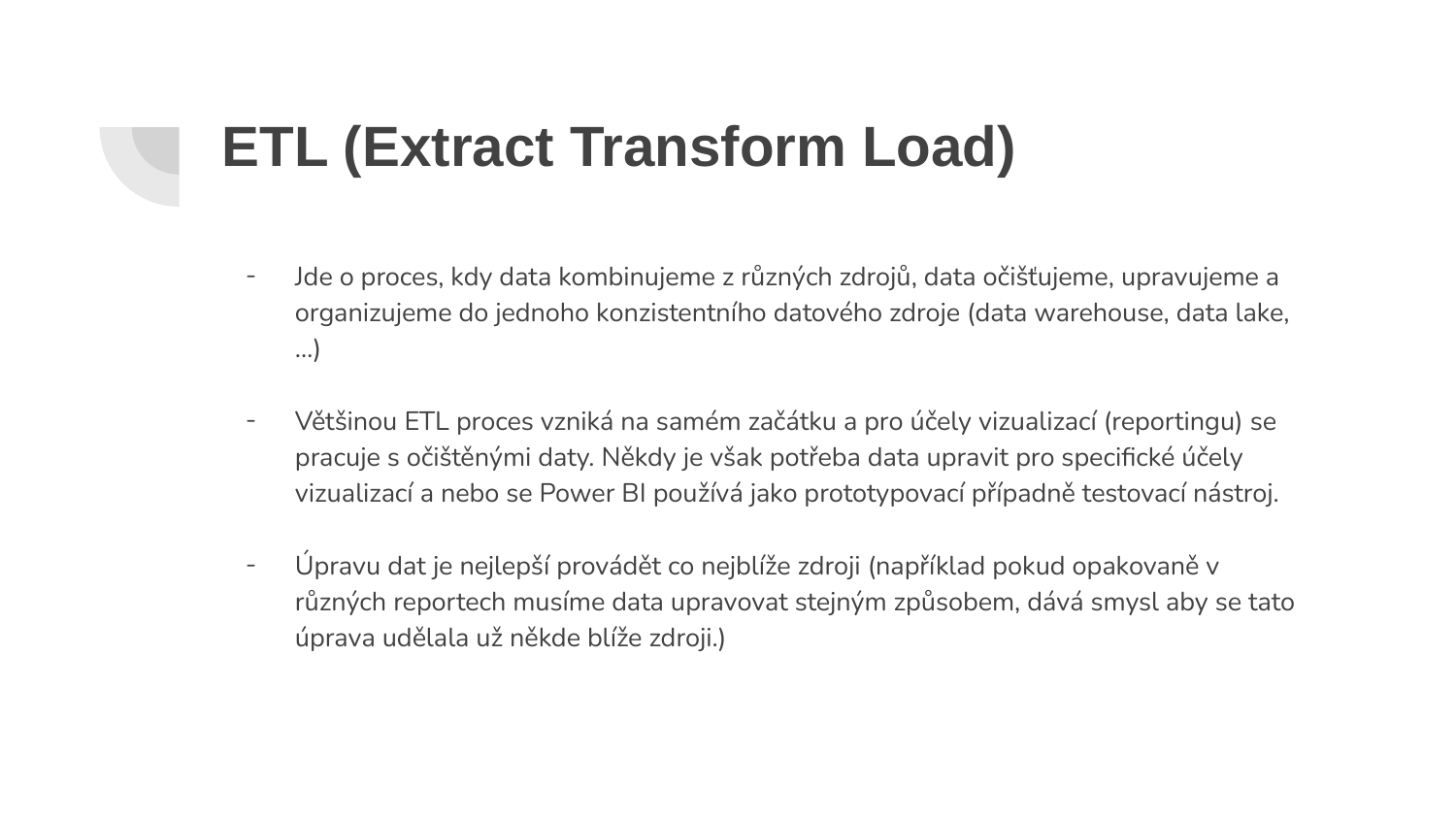

# ETL (Extract Transform Load)
Jde o proces, kdy data kombinujeme z různých zdrojů, data očišťujeme, upravujeme a organizujeme do jednoho konzistentního datového zdroje (data warehouse, data lake, …)

Většinou ETL proces vzniká na samém začátku a pro účely vizualizací (reportingu) se pracuje s očištěnými daty. Někdy je však potřeba data upravit pro specifické účely vizualizací a nebo se Power BI používá jako prototypovací případně testovací nástroj.

Úpravu dat je nejlepší provádět co nejblíže zdroji (například pokud opakovaně v různých reportech musíme data upravovat stejným způsobem, dává smysl aby se tato úprava udělala už někde blíže zdroji.)